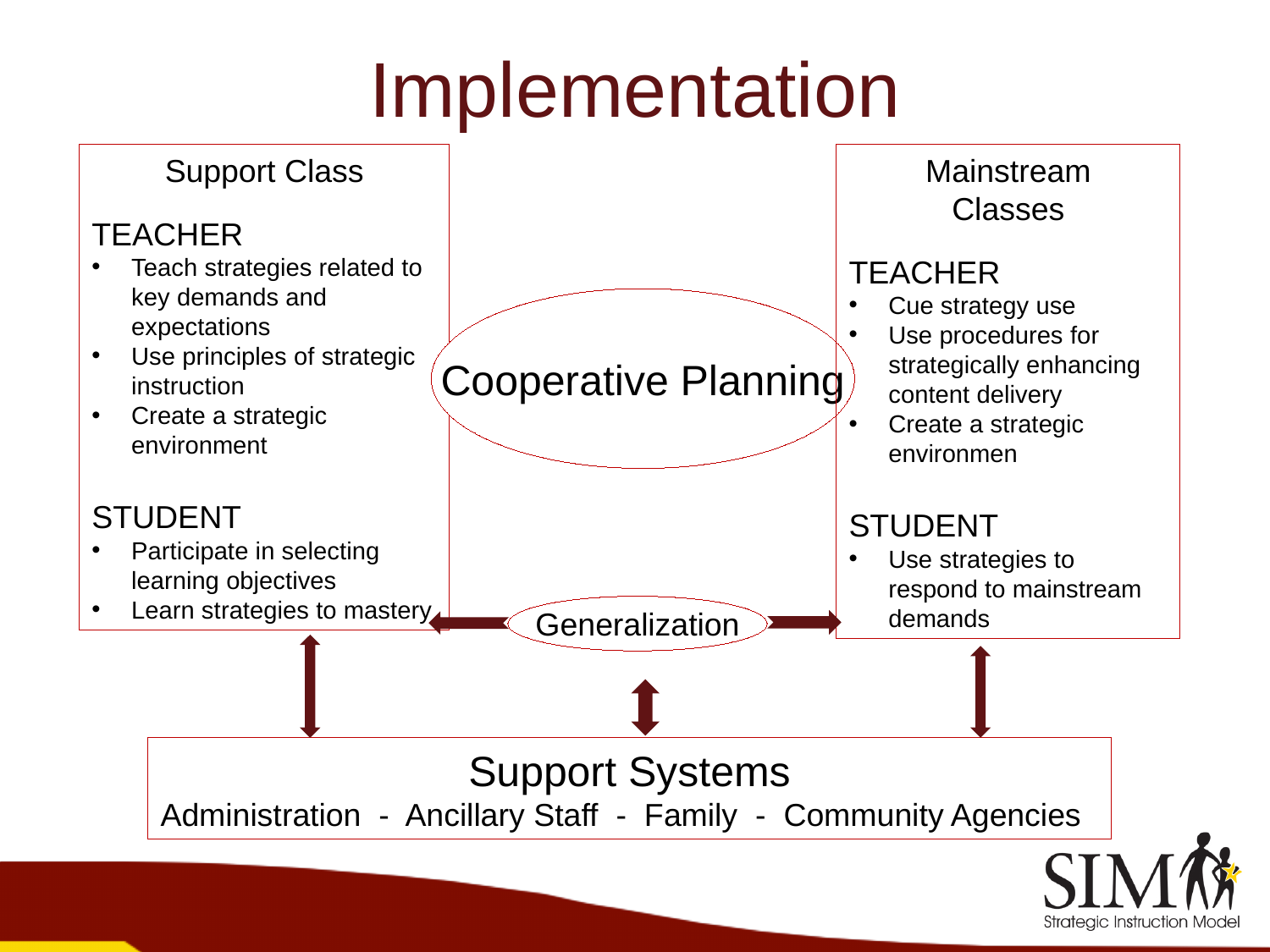

# Implementation
Support Class

TEACHER
Teach strategies related to key demands and expectations
Use principles of strategic instruction
Create a strategic environment
STUDENT
Participate in selecting learning objectives
Learn strategies to mastery
Mainstream
Classes

TEACHER
Cue strategy use
Use procedures for strategically enhancing content delivery
Create a strategic environmen

STUDENT
Use strategies to respond to mainstream demands

Cooperative Planning
Generalization

Support Systems
Administration  -  Ancillary Staff  -  Family  -  Community Agencies